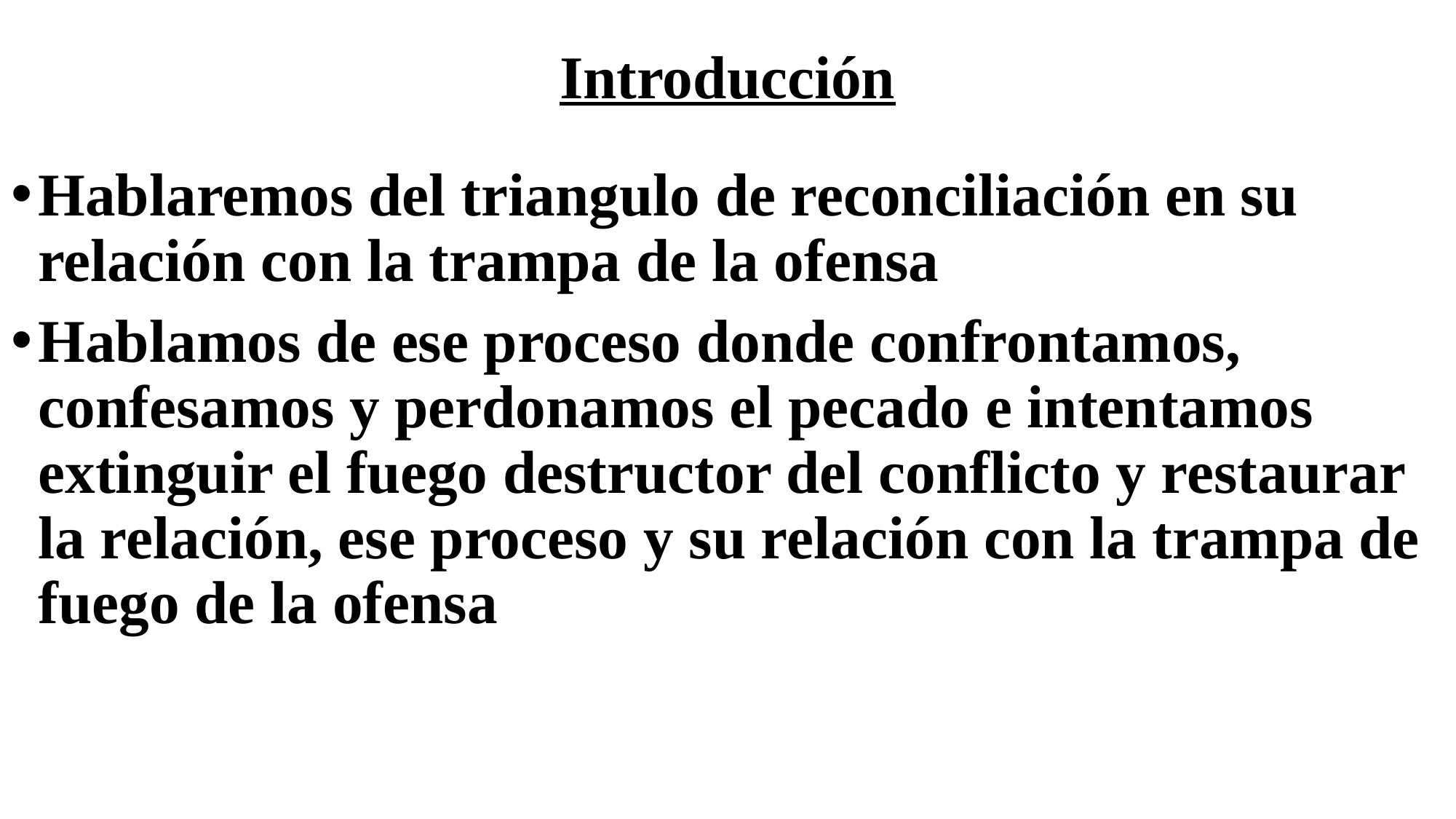

# Introducción
Hablaremos del triangulo de reconciliación en su relación con la trampa de la ofensa
Hablamos de ese proceso donde confrontamos, confesamos y perdonamos el pecado e intentamos extinguir el fuego destructor del conflicto y restaurar la relación, ese proceso y su relación con la trampa de fuego de la ofensa